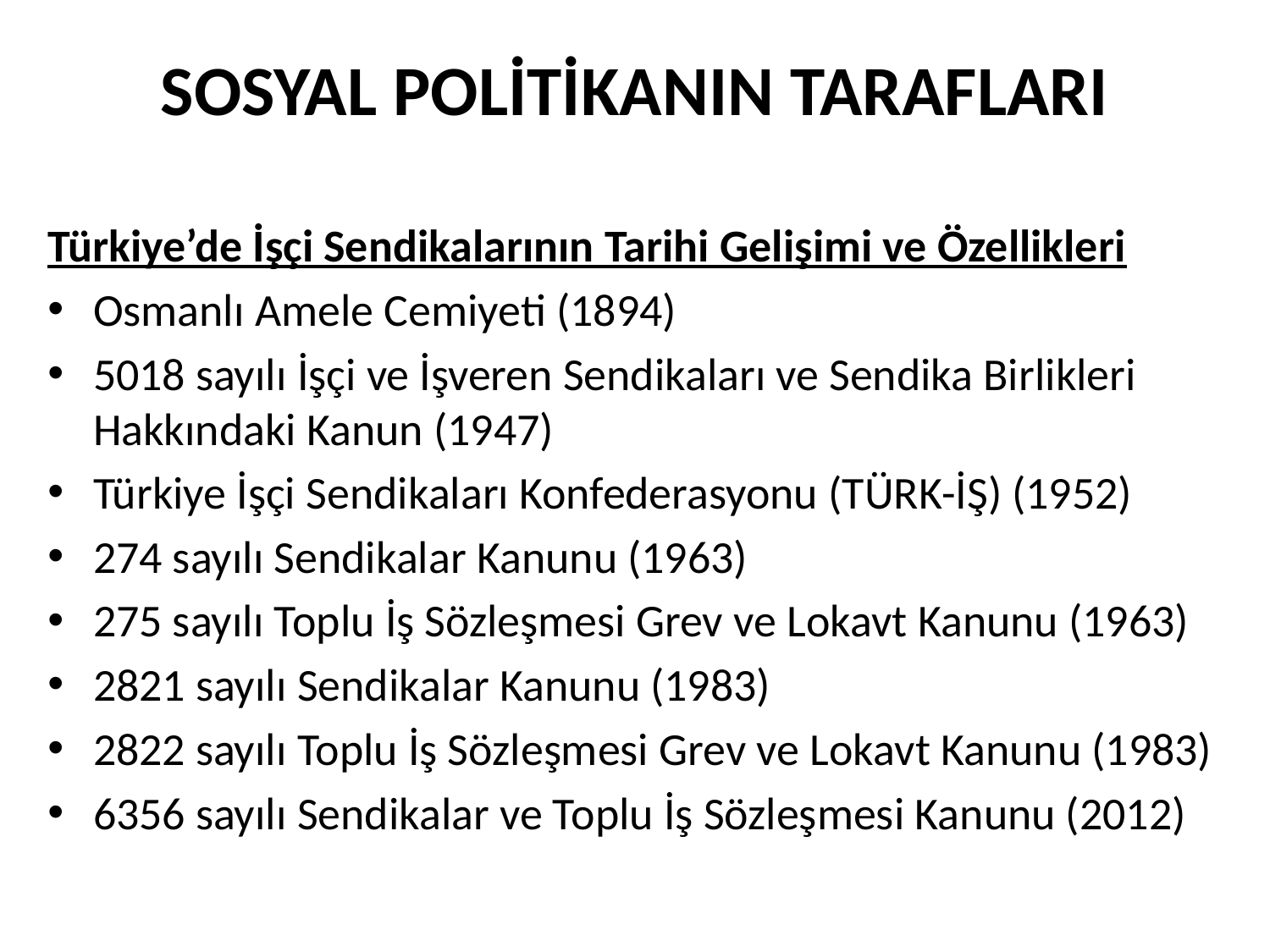

# SOSYAL POLİTİKANIN TARAFLARI

Türkiye’de İşçi Sendikalarının Tarihi Gelişimi ve Özellikleri
Osmanlı Amele Cemiyeti (1894)
5018 sayılı İşçi ve İşveren Sendikaları ve Sendika Birlikleri Hakkındaki Kanun (1947)
Türkiye İşçi Sendikaları Konfederasyonu (TÜRK-İŞ) (1952)
274 sayılı Sendikalar Kanunu (1963)
275 sayılı Toplu İş Sözleşmesi Grev ve Lokavt Kanunu (1963)
2821 sayılı Sendikalar Kanunu (1983)
2822 sayılı Toplu İş Sözleşmesi Grev ve Lokavt Kanunu (1983)
6356 sayılı Sendikalar ve Toplu İş Sözleşmesi Kanunu (2012)